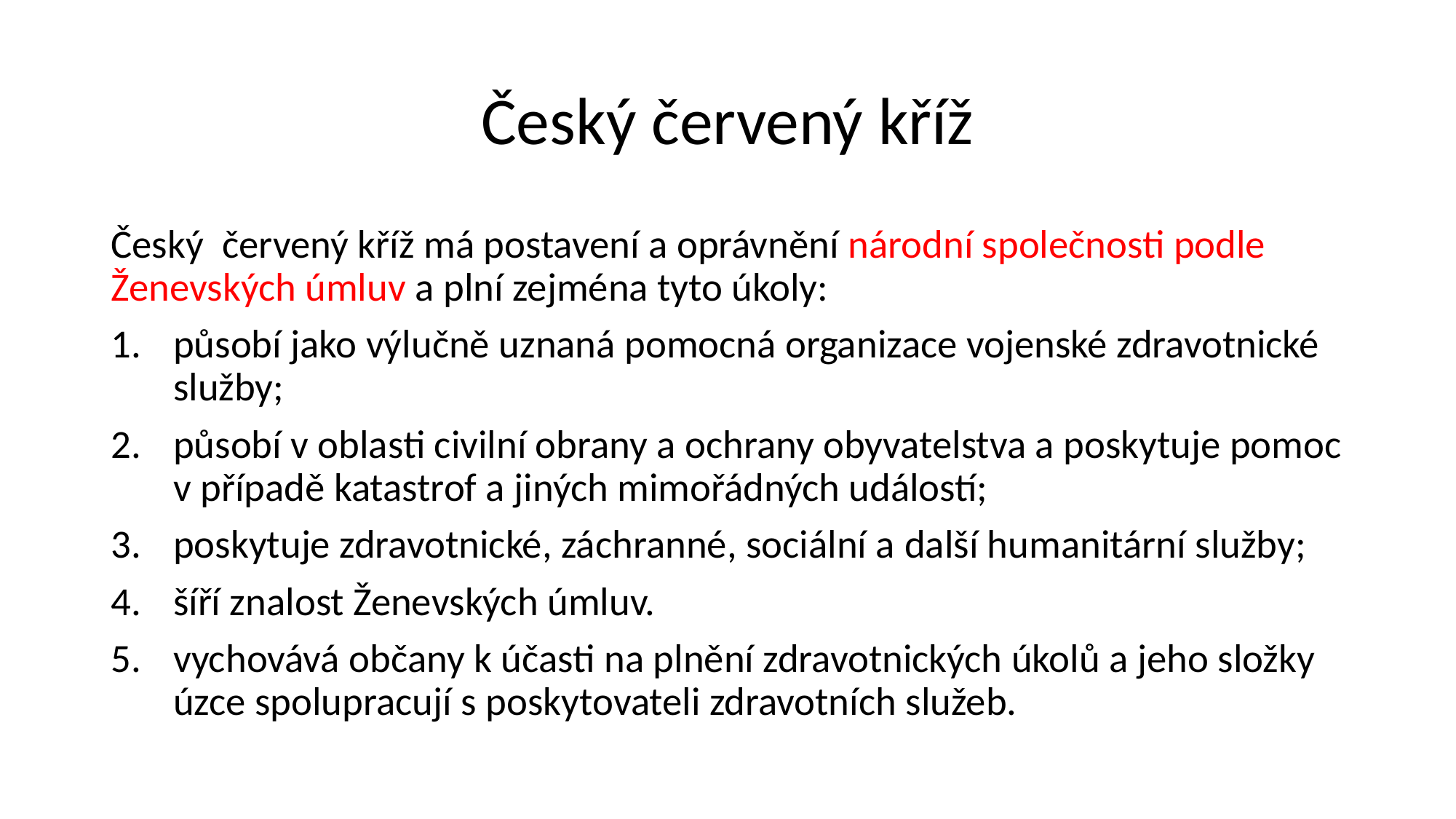

# Český červený kříž
Český  červený kříž má postavení a oprávnění národní společnosti podle Ženevských úmluv a plní zejména tyto úkoly:
působí jako výlučně uznaná pomocná organizace vojenské zdravotnické služby;
působí v oblasti civilní obrany a ochrany obyvatelstva a poskytuje pomoc v případě katastrof a jiných mimořádných událostí;
poskytuje zdravotnické, záchranné, sociální a další humanitární služby;
šíří znalost Ženevských úmluv.
vychovává občany k účasti na plnění zdravotnických úkolů a jeho složky úzce spolupracují s poskytovateli zdravotních služeb.